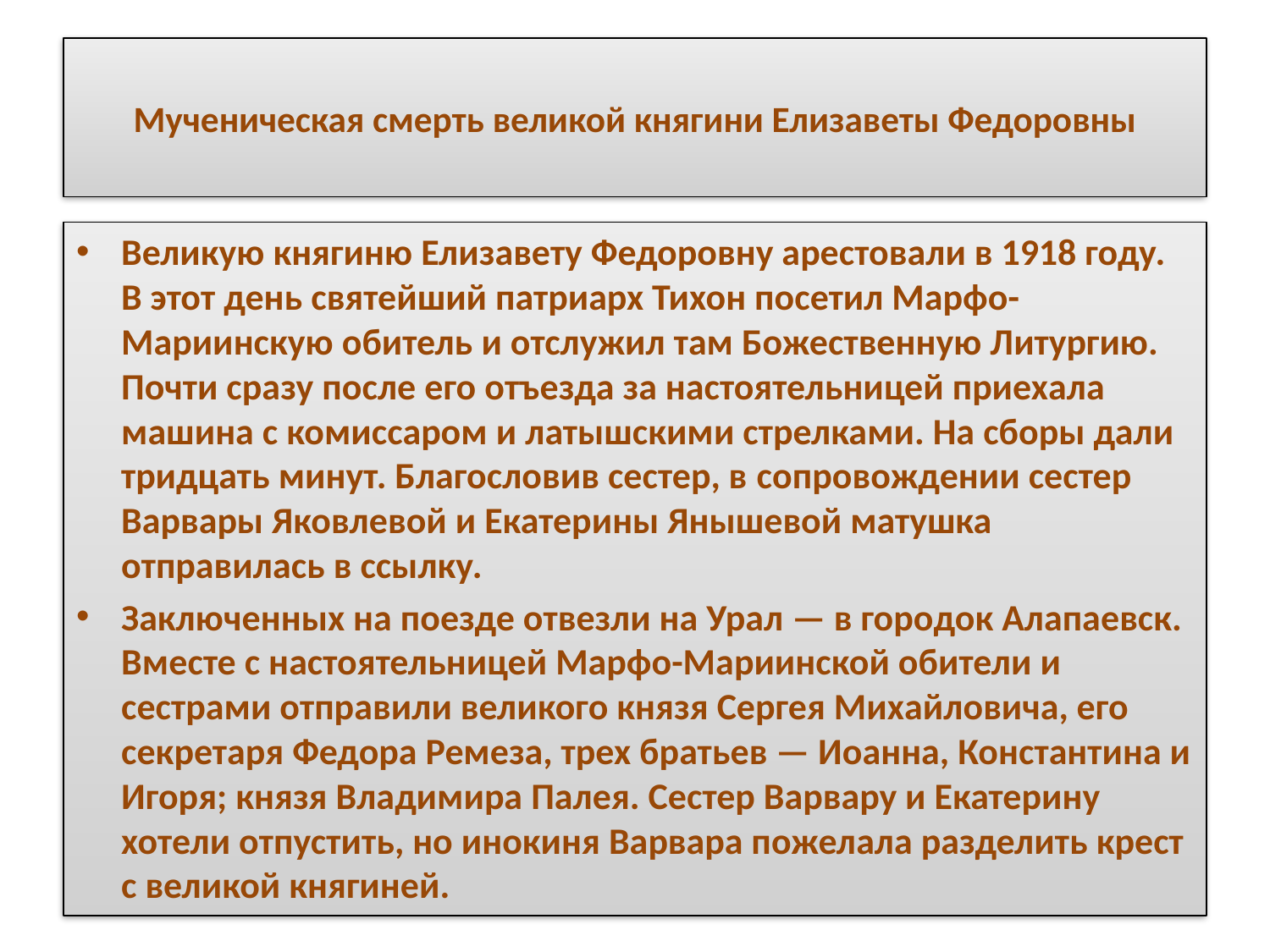

# Мученическая смерть великой княгини Елизаветы Федоровны
Великую княгиню Елизавету Федоровну арестовали в 1918 году. В этот день святейший патриарх Тихон посетил Марфо-Мариинскую обитель и отслужил там Божественную Литургию. Почти сразу после его отъезда за настоятельницей приехала машина с комиссаром и латышскими стрелками. На сборы дали тридцать минут. Благословив сестер, в сопровождении сестер Варвары Яковлевой и Екатерины Янышевой матушка отправилась в ссылку.
Заключенных на поезде отвезли на Урал — в городок Алапаевск. Вместе с настоятельницей Марфо-Мариинской обители и сестрами отправили великого князя Сергея Михайловича, его секретаря Федора Ремеза, трех братьев — Иоанна, Константина и Игоря; князя Владимира Палея. Сестер Варвару и Екатерину хотели отпустить, но инокиня Варвара пожелала разделить крест с великой княгиней.